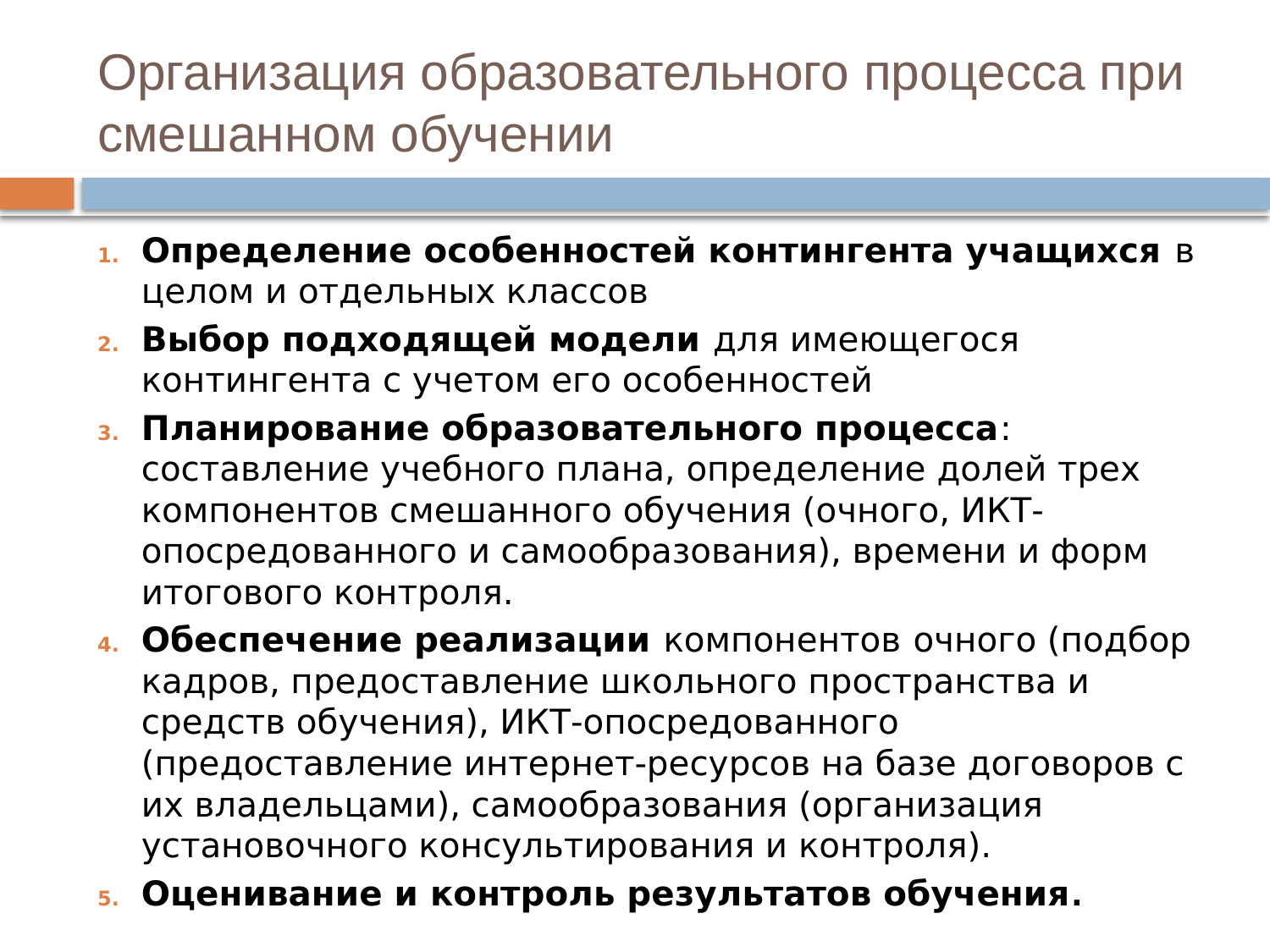

# Организация образовательного процесса при смешанном обучении
Определение особенностей контингента учащихся в целом и отдельных классов
Выбор подходящей модели для имеющегося контингента с учетом его особенностей
Планирование образовательного процесса:  составление учебного плана, определение долей трех компонентов смешанного обучения (очного, ИКТ-опосредованного и самообразования), времени и форм итогового контроля.
Обеспечение реализации компонентов очного (подбор кадров, предоставление школьного пространства и средств обучения), ИКТ-опосредованного (предоставление интернет-ресурсов на базе договоров с их владельцами), самообразования (организация установочного консультирования и контроля).
Оценивание и контроль результатов обучения.